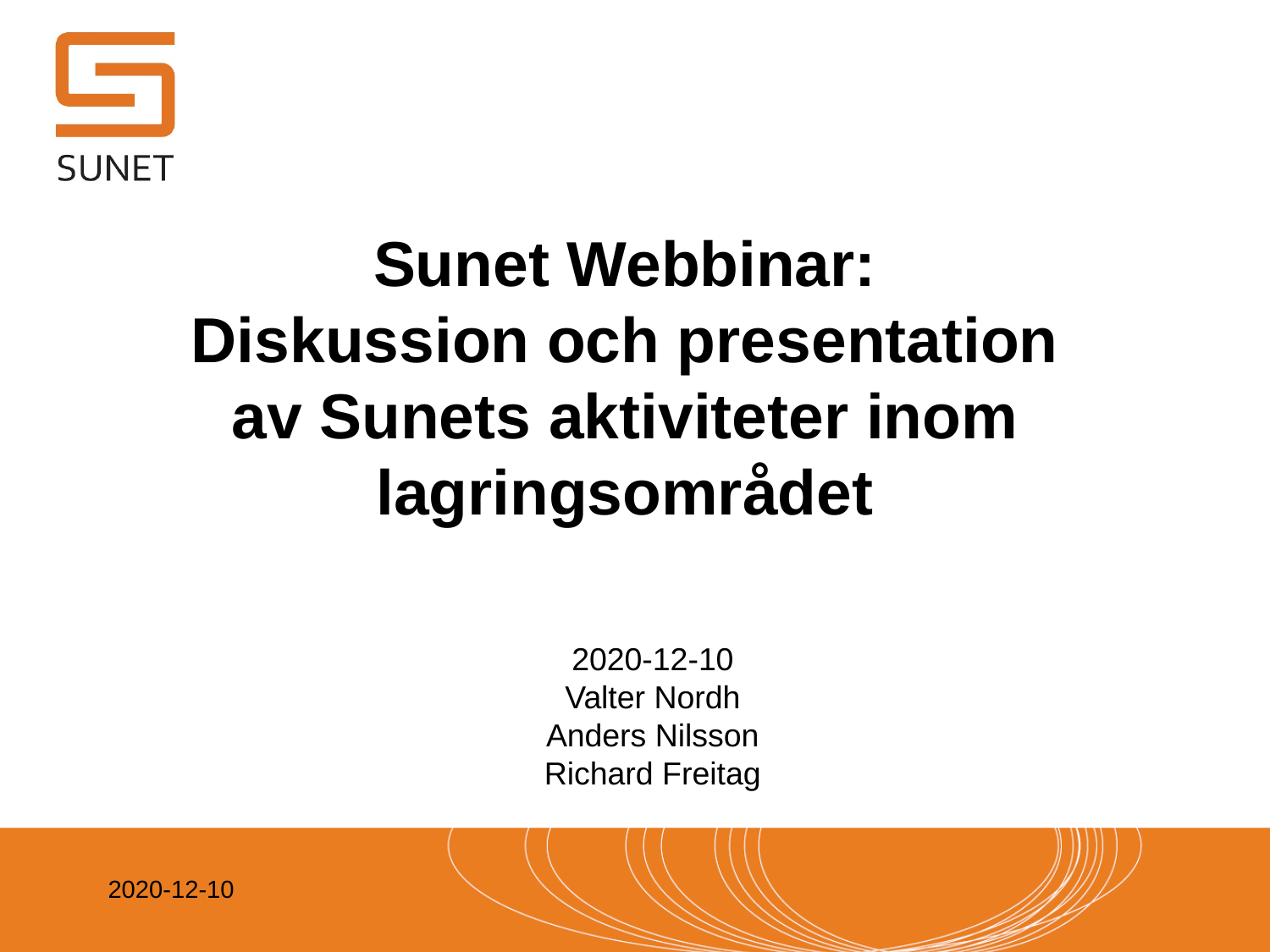

# Sunet Webbinar: Diskussion och presentation av Sunets aktiviteter inom lagringsområdet
2020-12-10
Valter Nordh
Anders Nilsson
Richard Freitag
2020-12-10